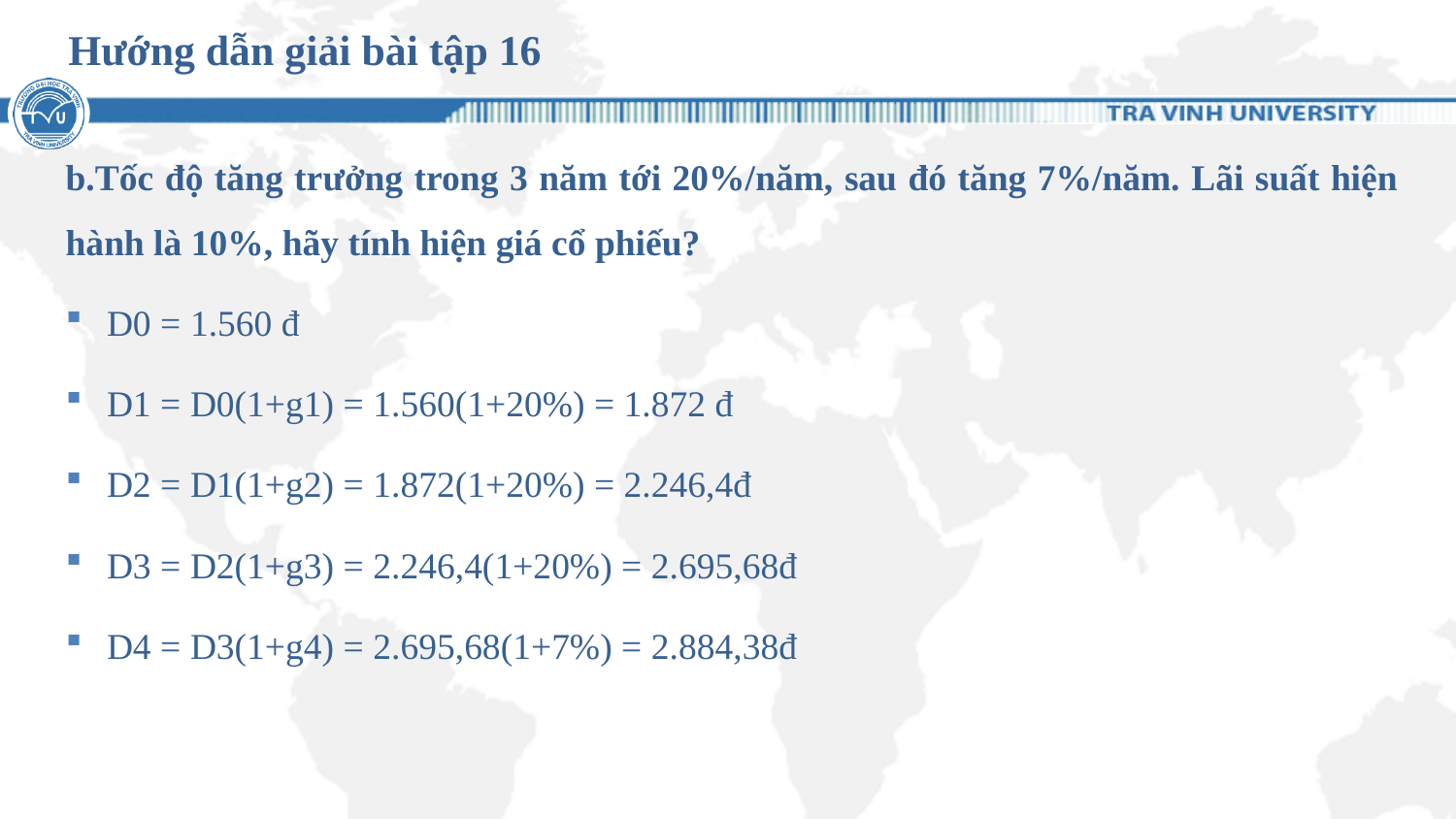

# Hướng dẫn giải bài tập 16
b.Tốc độ tăng trưởng trong 3 năm tới 20%/năm, sau đó tăng 7%/năm. Lãi suất hiện hành là 10%, hãy tính hiện giá cổ phiếu?
D0 = 1.560 đ
D1 = D0(1+g1) = 1.560(1+20%) = 1.872 đ
D2 = D1(1+g2) = 1.872(1+20%) = 2.246,4đ
D3 = D2(1+g3) = 2.246,4(1+20%) = 2.695,68đ
D4 = D3(1+g4) = 2.695,68(1+7%) = 2.884,38đ